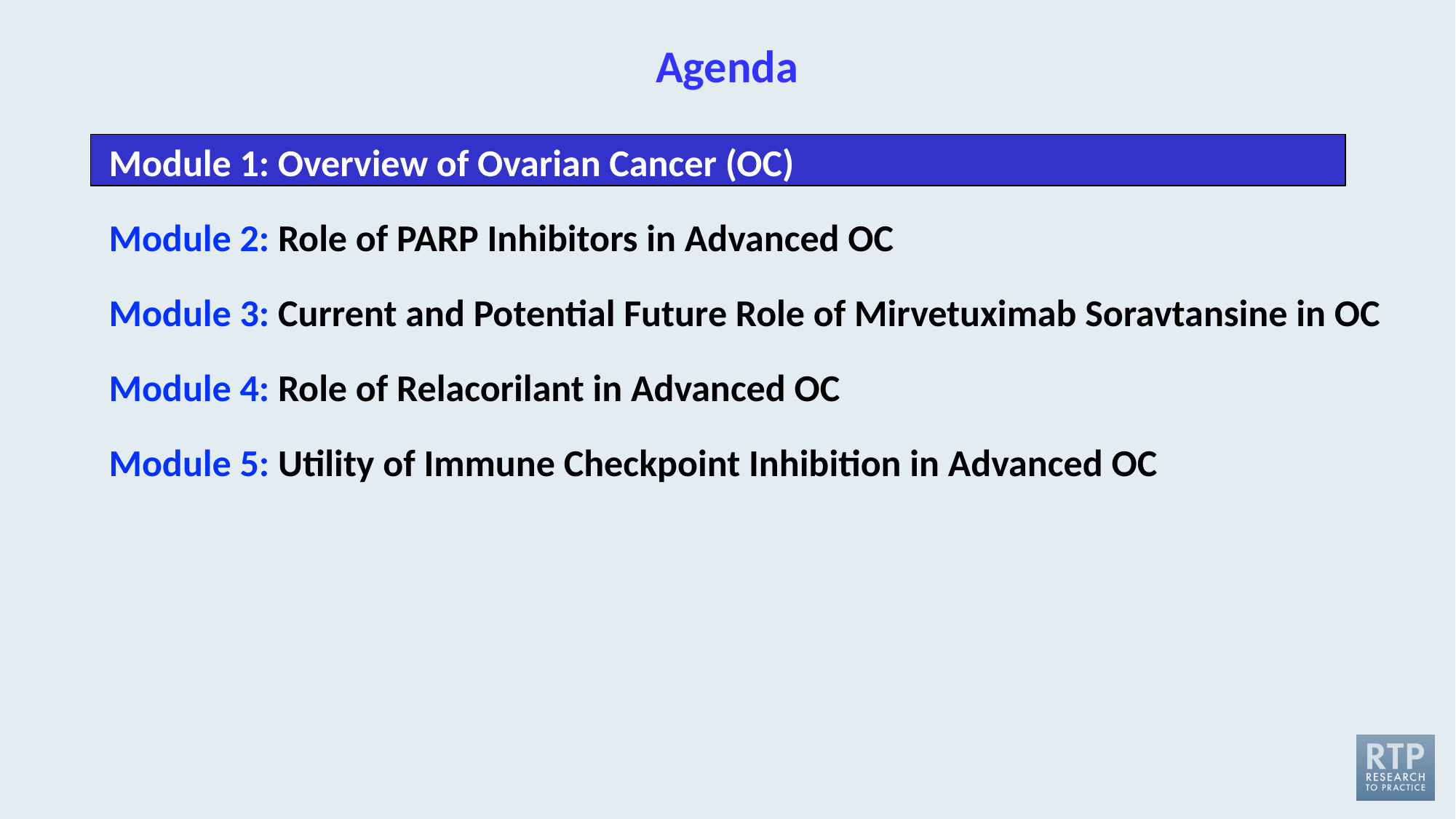

# Agenda

Module 1: Overview of Ovarian Cancer (OC)
Module 2: Role of PARP Inhibitors in Advanced OC
Module 3: Current and Potential Future Role of Mirvetuximab Soravtansine in OC
Module 4: Role of Relacorilant in Advanced OC
Module 5: Utility of Immune Checkpoint Inhibition in Advanced OC